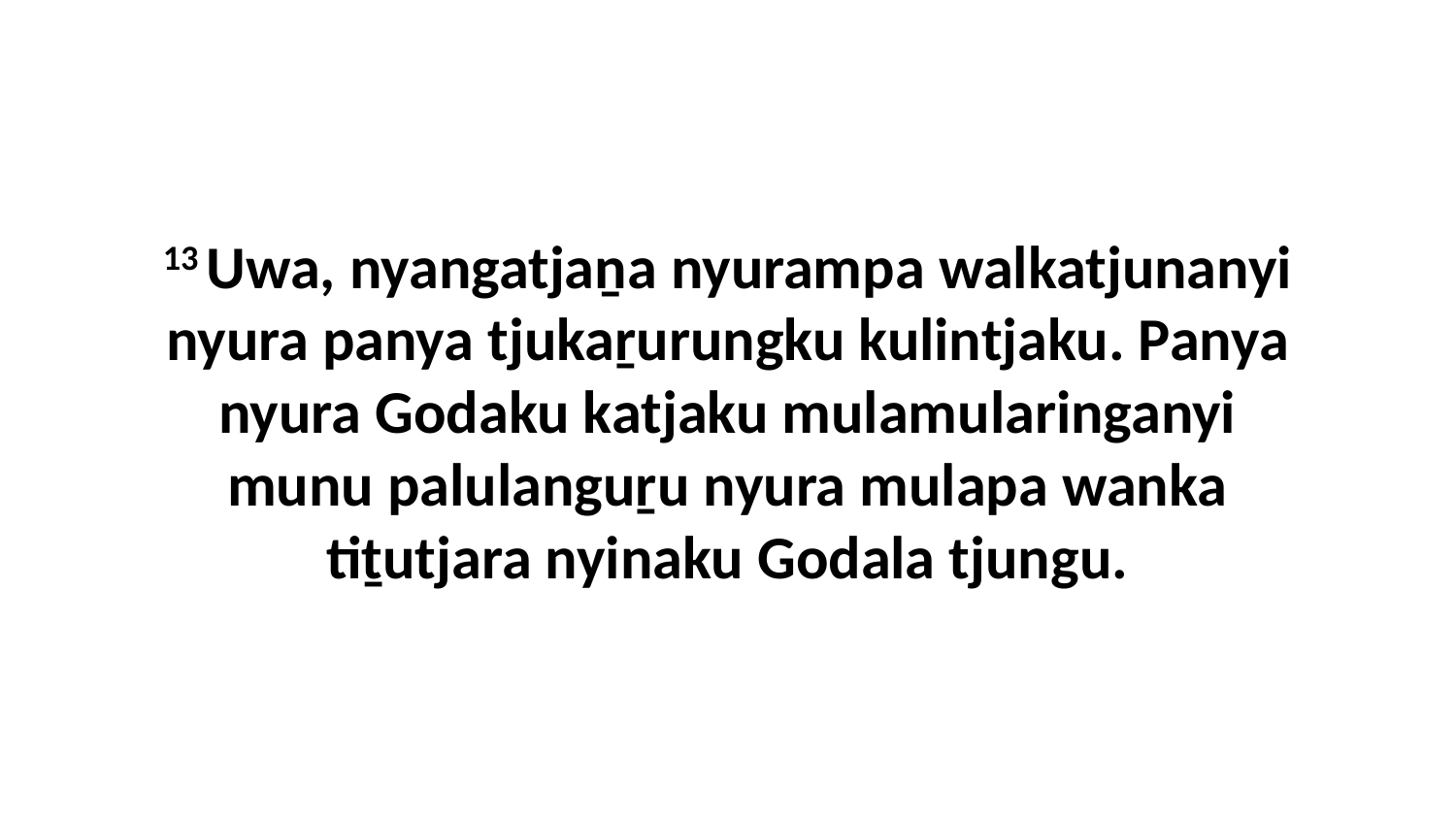

13 Uwa, nyangatjaṉa nyurampa walkatjunanyi nyura panya tjukaṟurungku kulintjaku. Panya nyura Godaku katjaku mulamularinganyi munu palulanguṟu nyura mulapa wanka tiṯutjara nyinaku Godala tjungu.